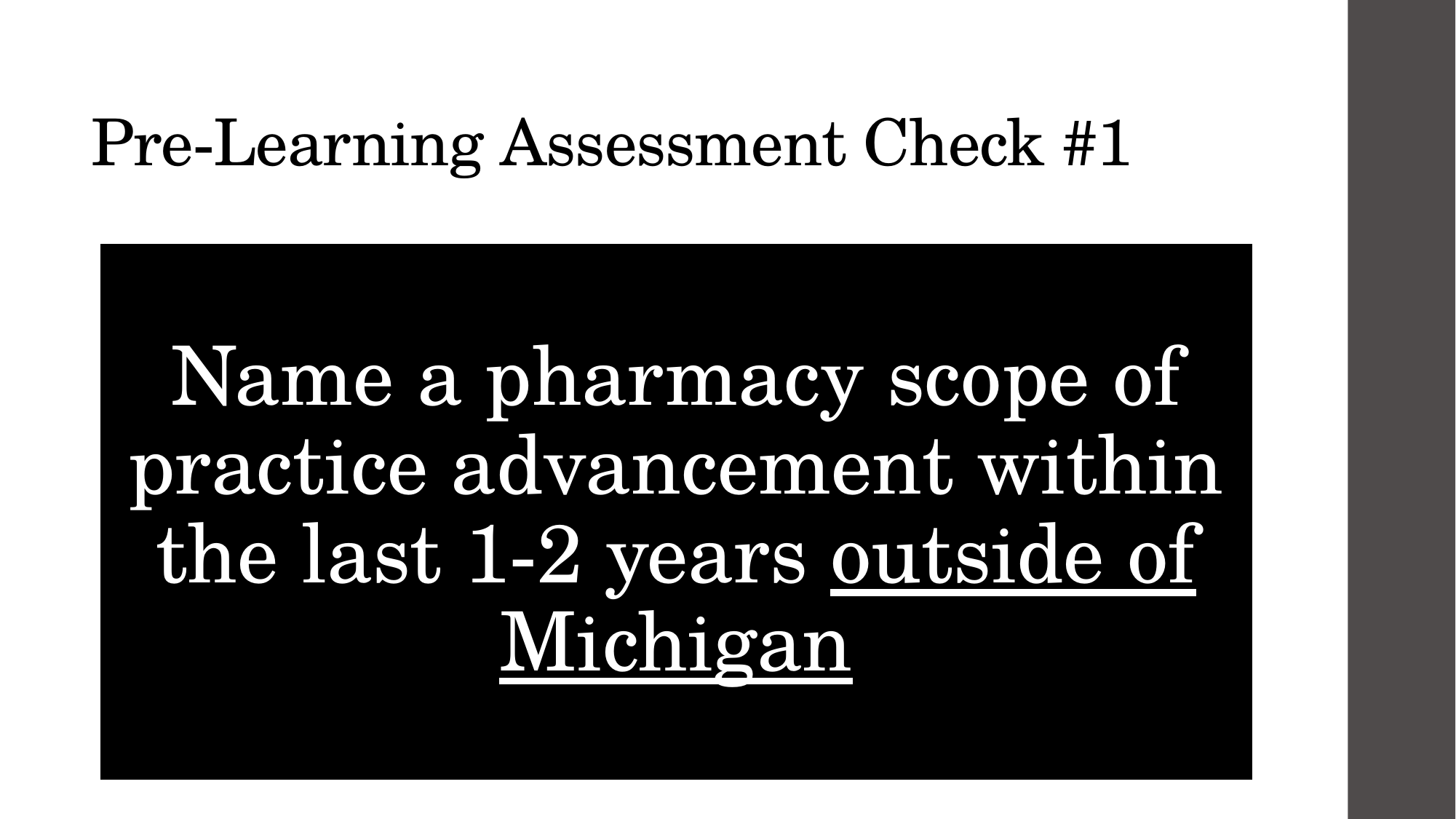

# Pre-Learning Assessment Check #1

Name a pharmacy scope of practice advancement within the last 1-2 years outside of Michigan